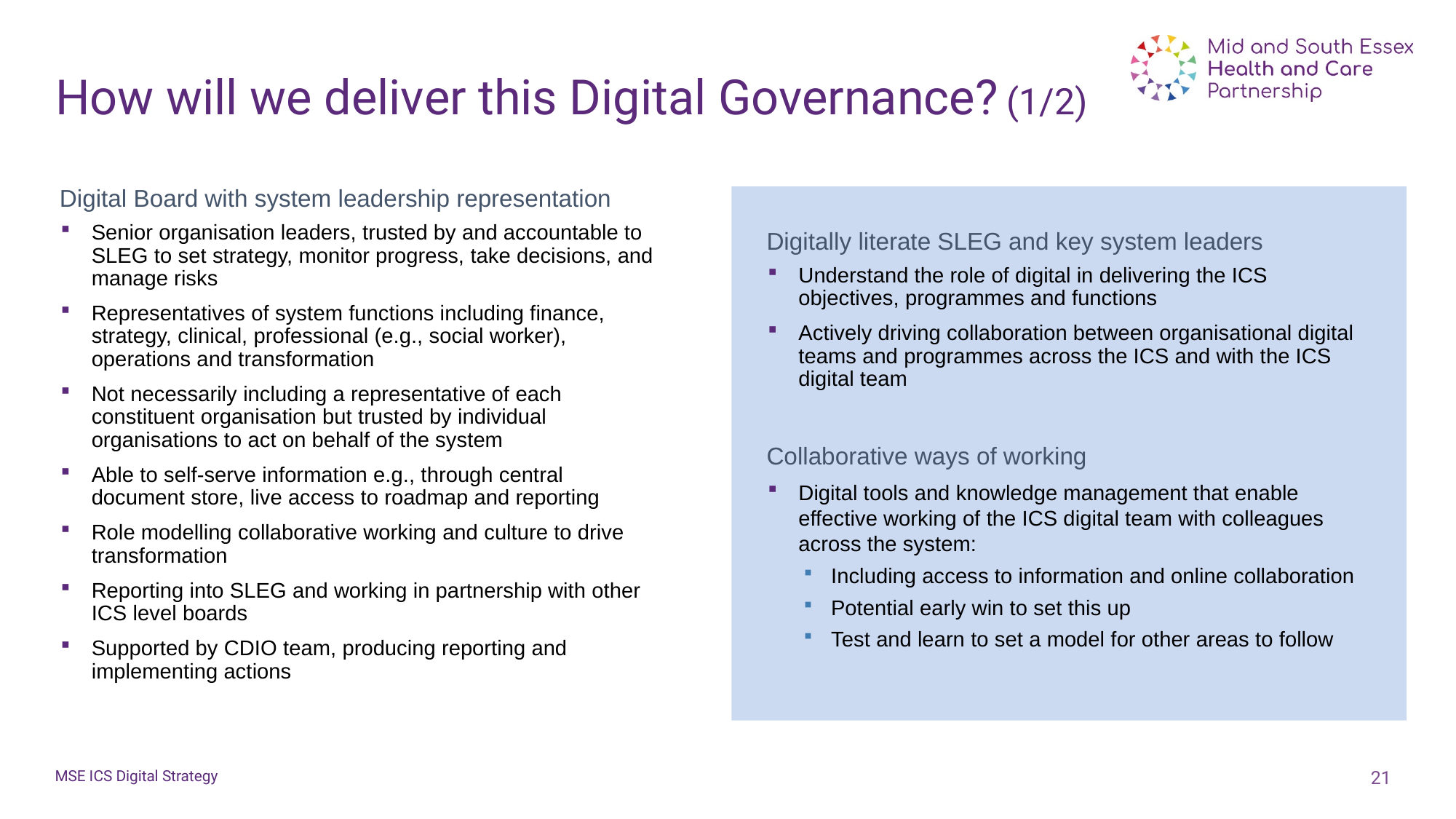

# How will we deliver this Digital Governance? (1/2)

Digital Board with system leadership representation
Senior organisation leaders, trusted by and accountable to SLEG to set strategy, monitor progress, take decisions, and manage risks
Representatives of system functions including finance, strategy, clinical, professional (e.g., social worker), operations and transformation
Not necessarily including a representative of each constituent organisation but trusted by individual organisations to act on behalf of the system
Able to self-serve information e.g., through central document store, live access to roadmap and reporting
Role modelling collaborative working and culture to drive transformation
Reporting into SLEG and working in partnership with other ICS level boards
Supported by CDIO team, producing reporting and implementing actions

Digitally literate SLEG and key system leaders
Understand the role of digital in delivering the ICS objectives, programmes and functions
Actively driving collaboration between organisational digital teams and programmes across the ICS and with the ICS digital team

Collaborative ways of working
Digital tools and knowledge management that enable effective working of the ICS digital team with colleagues across the system:
Including access to information and online collaboration
Potential early win to set this up
Test and learn to set a model for other areas to follow